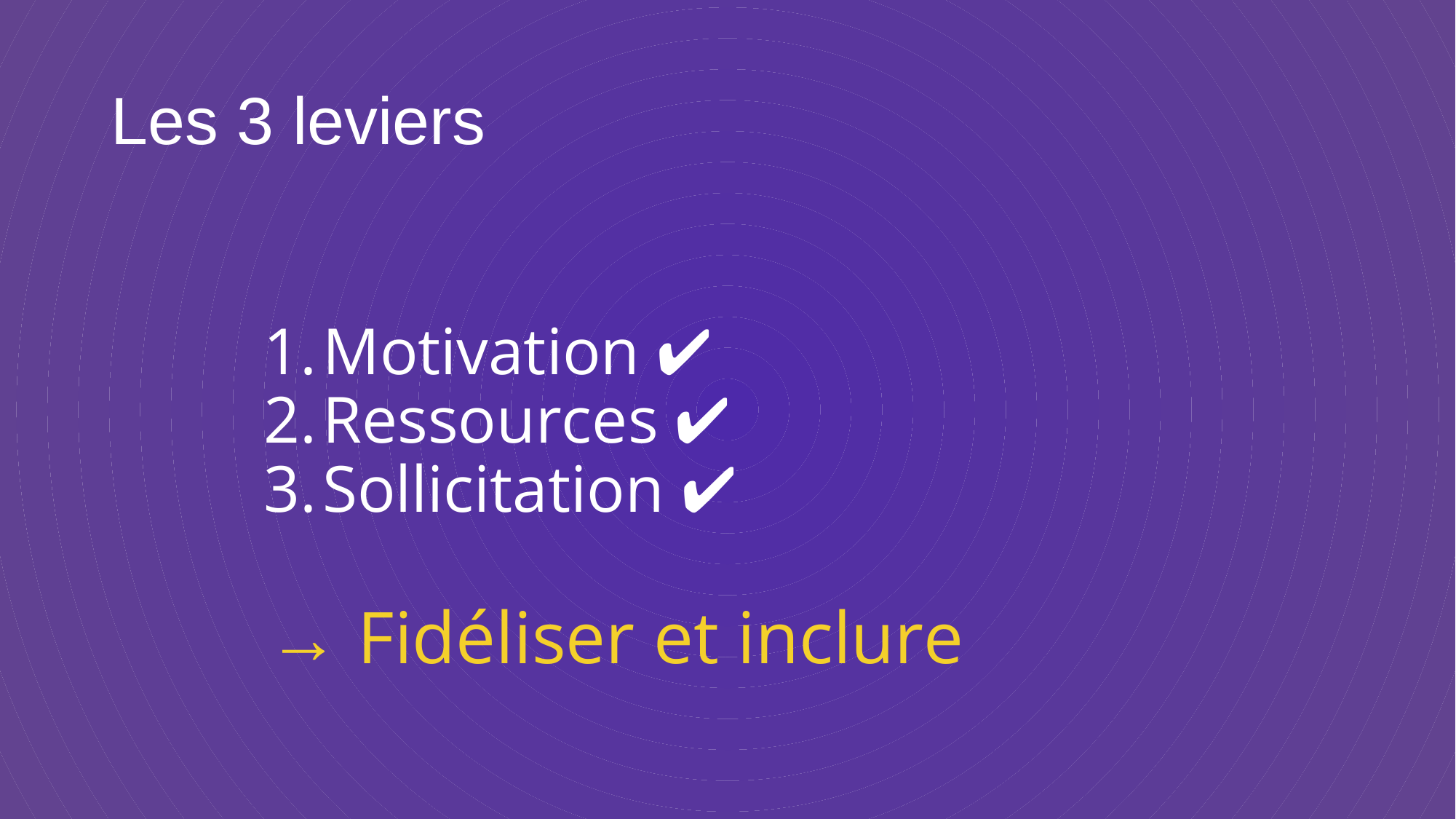

# Les 3 leviers

Motivation ✔
Ressources ✔
Sollicitation ✔

→ Fidéliser et inclure